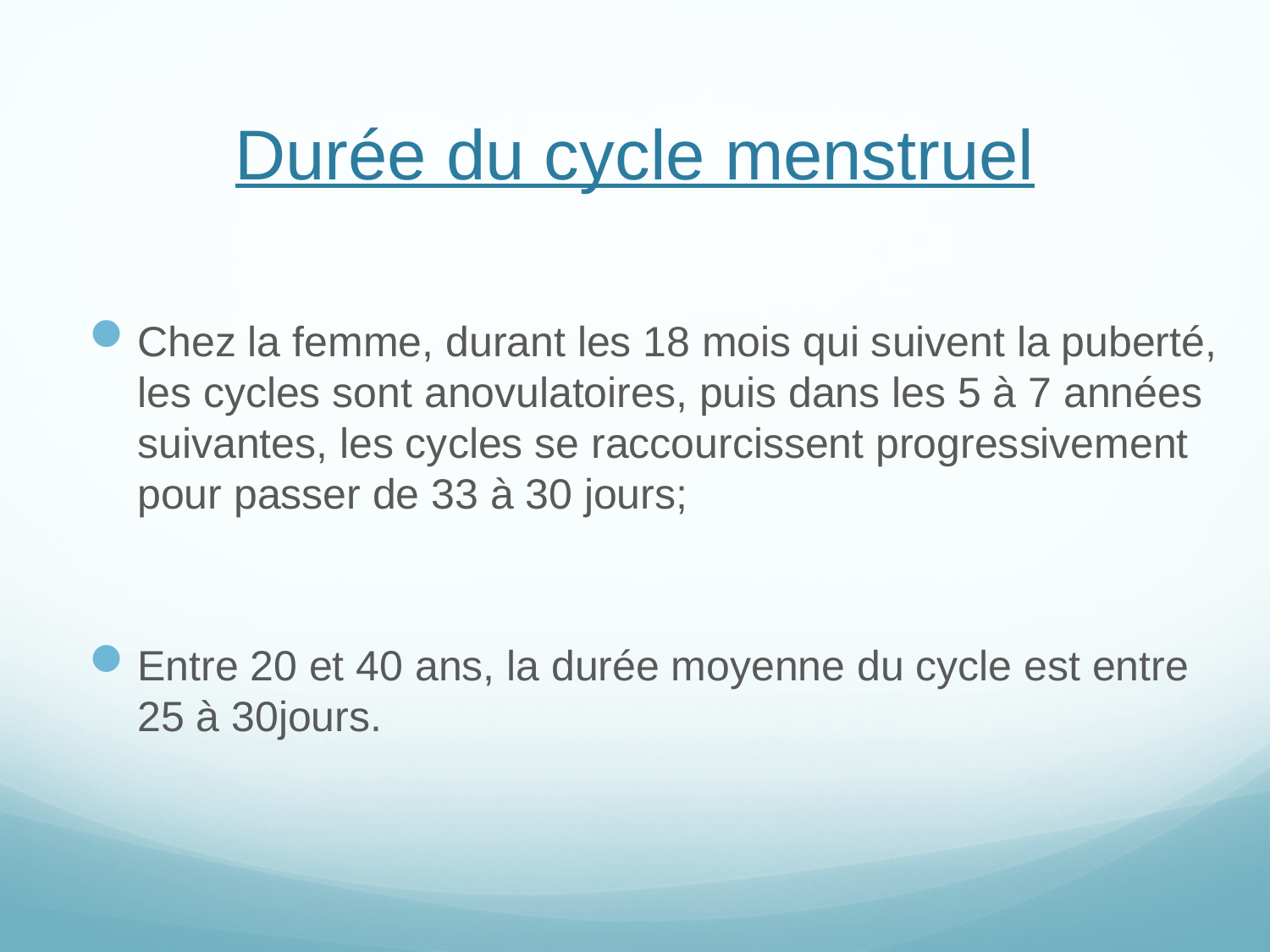

# Durée du cycle menstruel

Chez la femme, durant les 18 mois qui suivent la puberté, les cycles sont anovulatoires, puis dans les 5 à 7 années suivantes, les cycles se raccourcissent progressivement pour passer de 33 à 30 jours;

Entre 20 et 40 ans, la durée moyenne du cycle est entre 25 à 30jours.